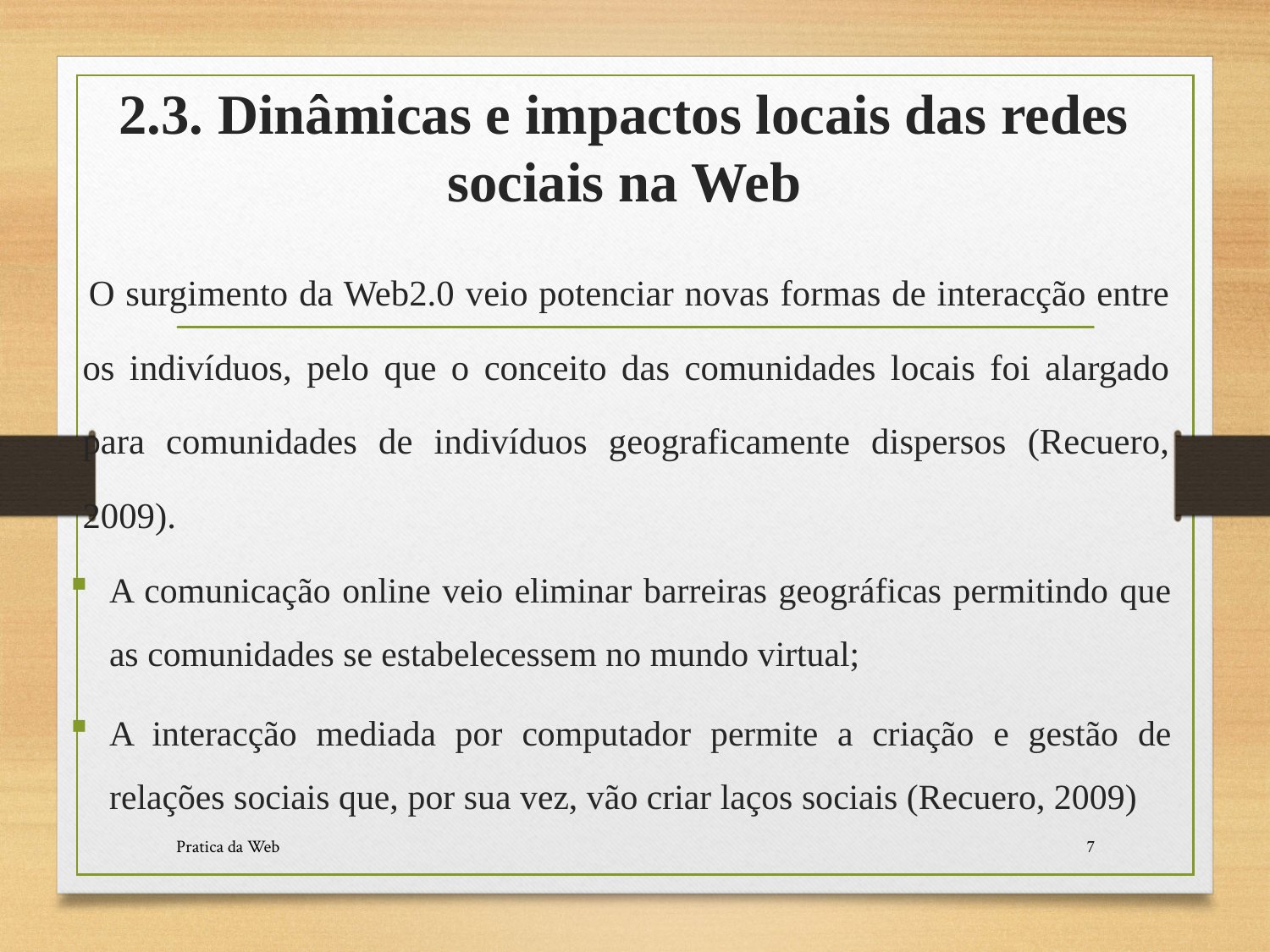

# 2.3. Dinâmicas e impactos locais das redes sociais na Web
     O surgimento da Web2.0 veio potenciar novas formas de interacção entre os indivíduos, pelo que o conceito das comunidades locais foi alargado para comunidades de indivíduos geograficamente dispersos (Recuero, 2009).

A comunicação online veio eliminar barreiras geográficas permitindo que as comunidades se estabelecessem no mundo virtual;
A interacção mediada por computador permite a criação e gestão de relações sociais que, por sua vez, vão criar laços sociais (Recuero, 2009)

Pratica da Web
7